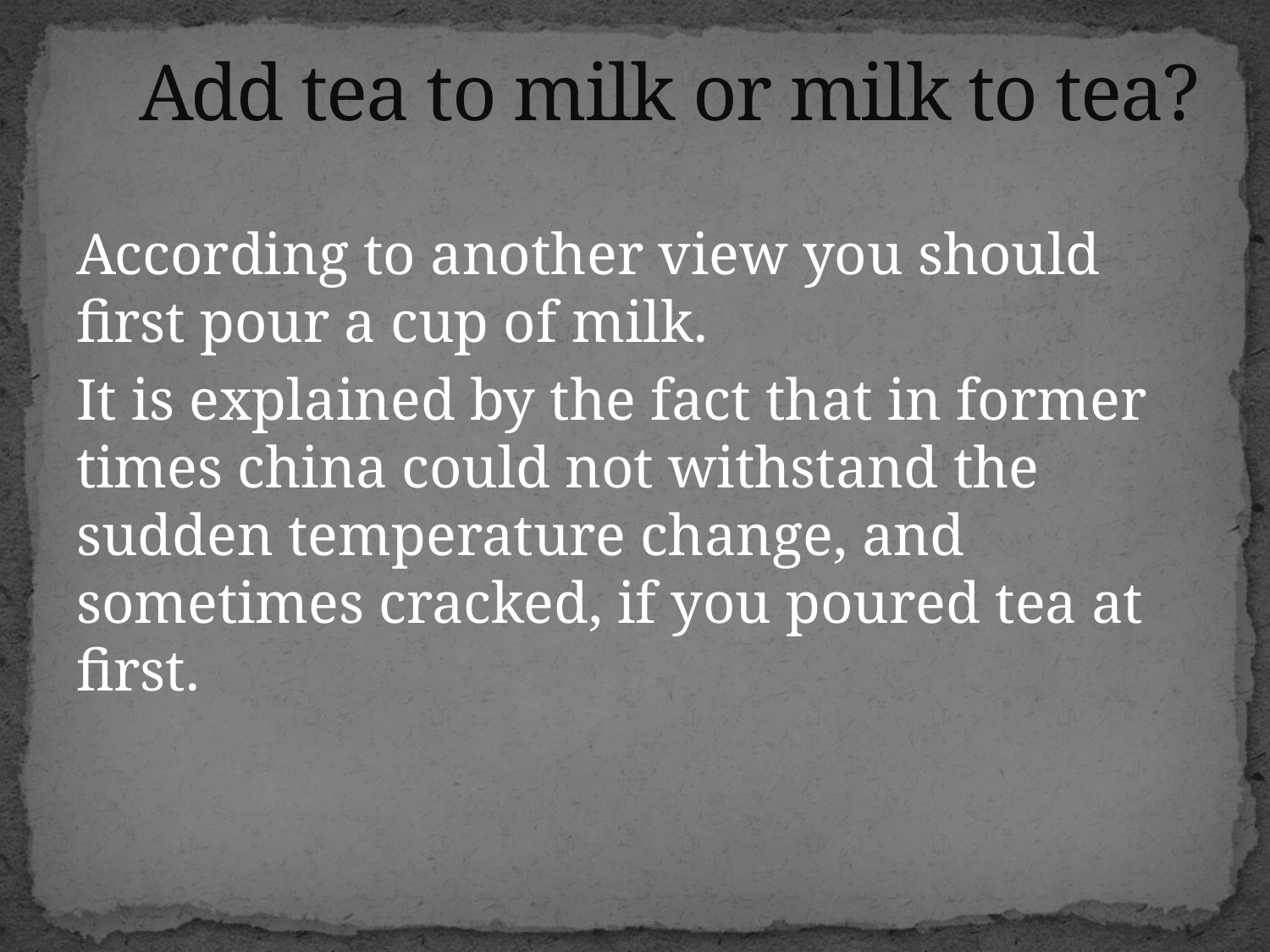

# Add tea to milk or milk to tea?
According to another view you should first pour a cup of milk.
It is explained by the fact that in former times china could not withstand the sudden temperature change, and sometimes cracked, if you poured tea at first.